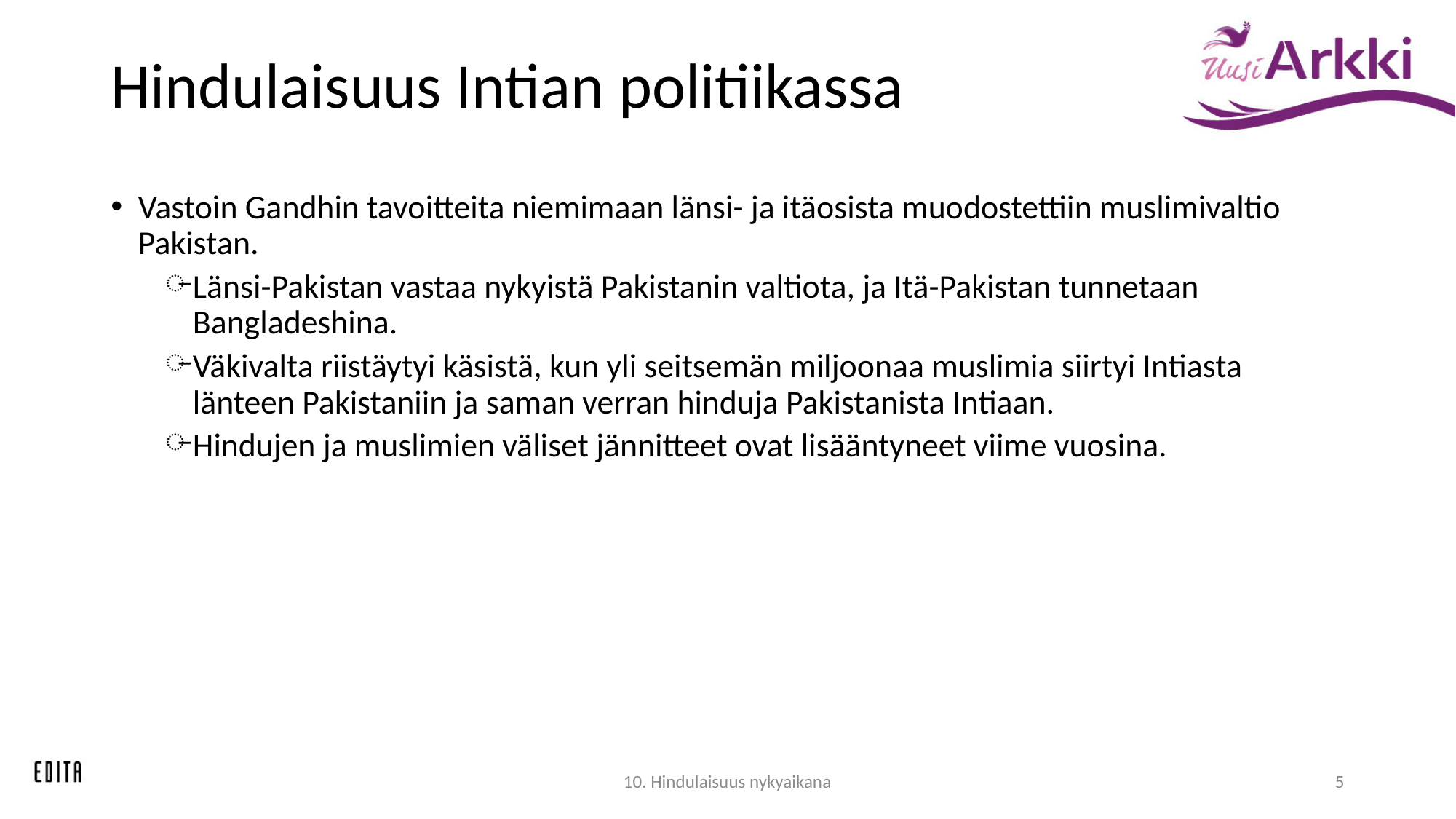

# Hindulaisuus Intian politiikassa
Vastoin Gandhin tavoitteita niemimaan länsi- ja itäosista muodostettiin muslimivaltio Pakistan.
Länsi-Pakistan vastaa nykyistä Pakistanin valtiota, ja Itä-Pakistan tunnetaan Bangladeshina.
Väkivalta riistäytyi käsistä, kun yli seitsemän miljoonaa muslimia siirtyi Intiasta länteen Pakistaniin ja saman verran hinduja Pakistanista Intiaan.
Hindujen ja muslimien väliset jännitteet ovat lisääntyneet viime vuosina.

10. Hindulaisuus nykyaikana
5